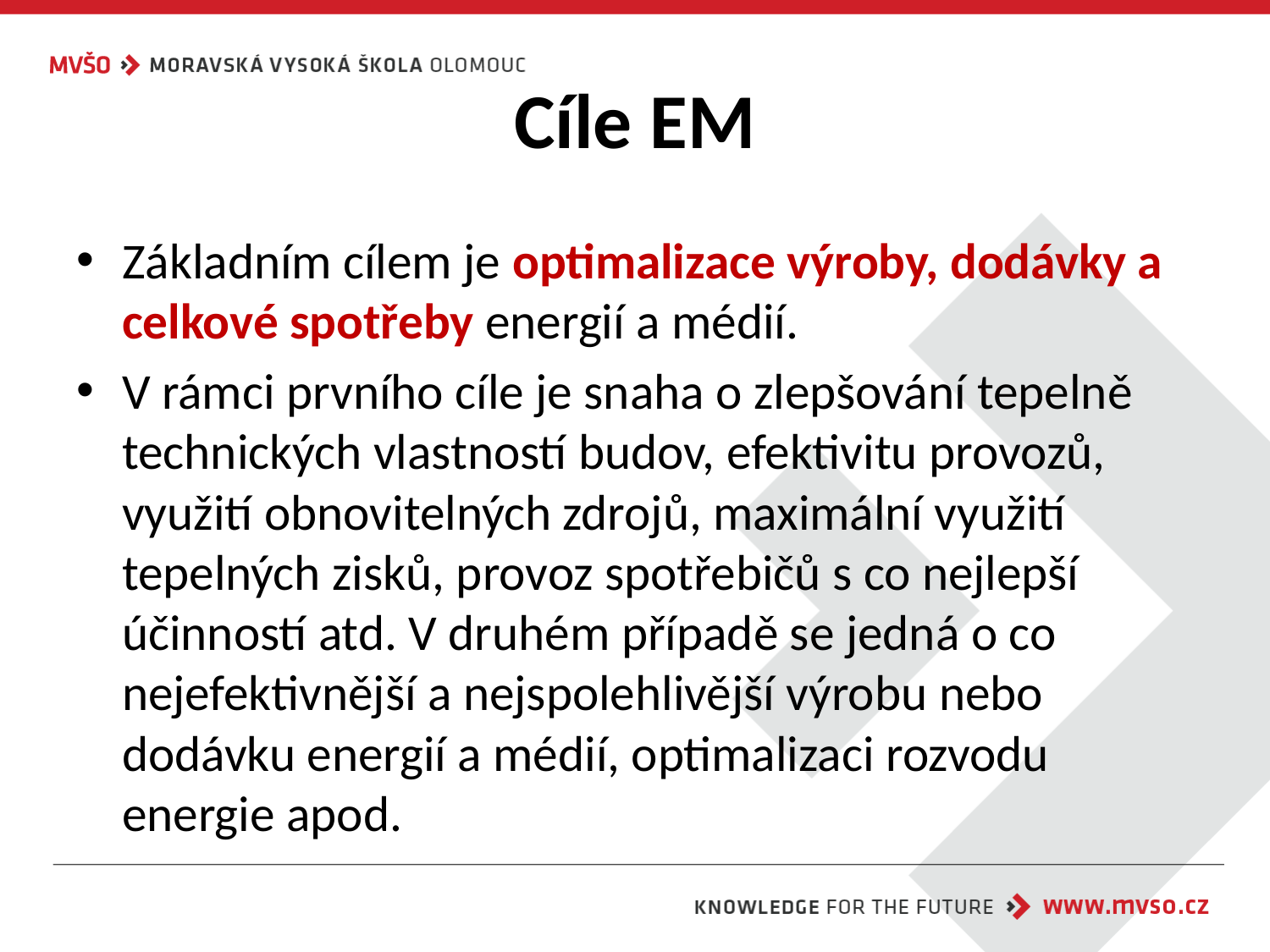

# Cíle EM
Základním cílem je optimalizace výroby, dodávky a celkové spotřeby energií a médií.
V rámci prvního cíle je snaha o zlepšování tepelně  technických vlastností budov, efektivitu provozů, využití obnovitelných zdrojů, maximální využití tepelných zisků, provoz spotřebičů s co nejlepší účinností atd. V druhém případě se jedná o co nejefektivnější a nejspolehlivější výrobu nebo dodávku energií a médií, optimalizaci rozvodu energie apod.